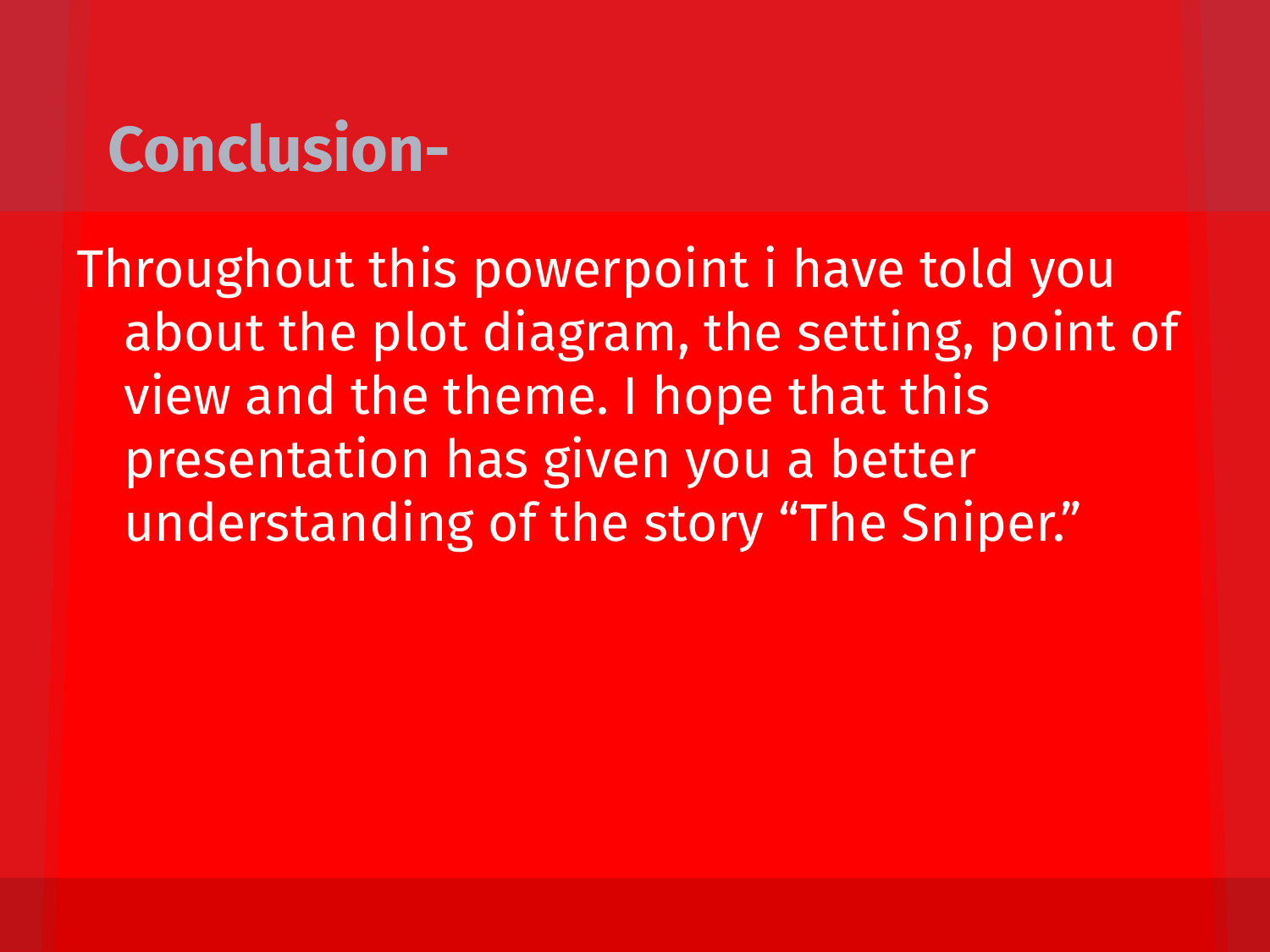

# Conclusion-
Throughout this powerpoint i have told you about the plot diagram, the setting, point of view and the theme. I hope that this presentation has given you a better understanding of the story “The Sniper.”